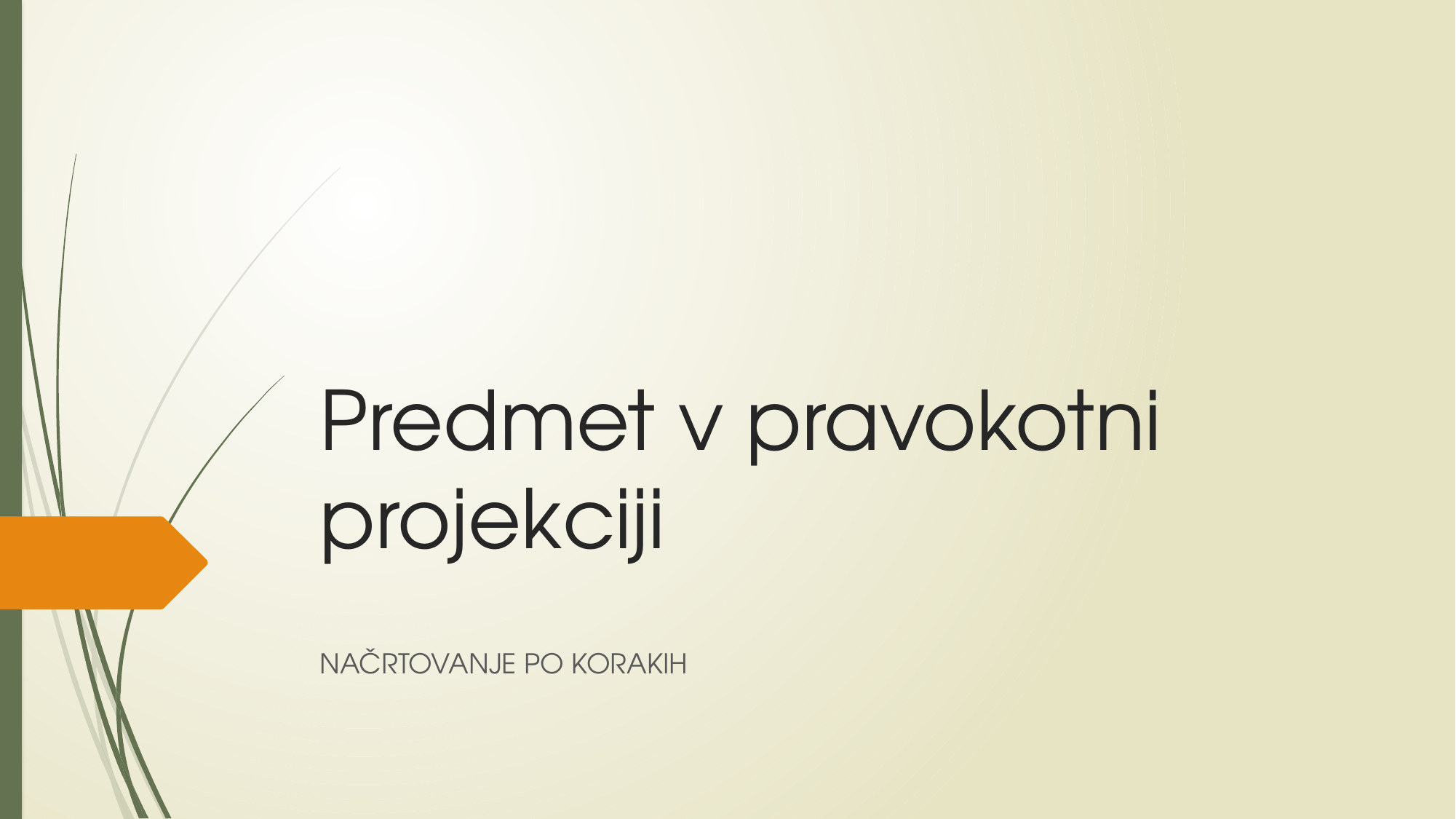

# Predmet v pravokotni projekciji
NAČRTOVANJE PO KORAKIH